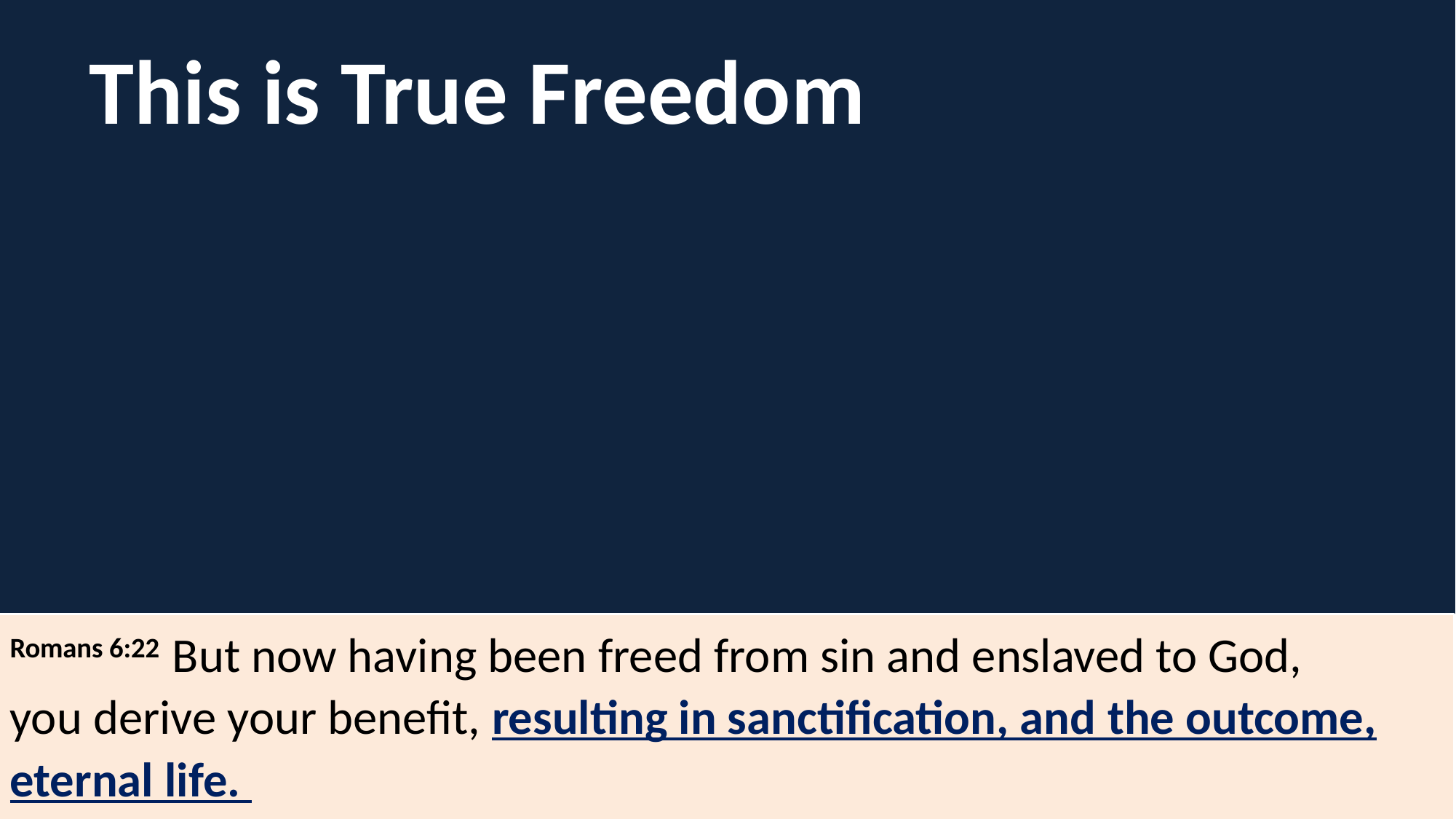

This is True Freedom
Romans 6:22  But now having been freed from sin and enslaved to God, you derive your benefit, resulting in sanctification, and the outcome, eternal life.